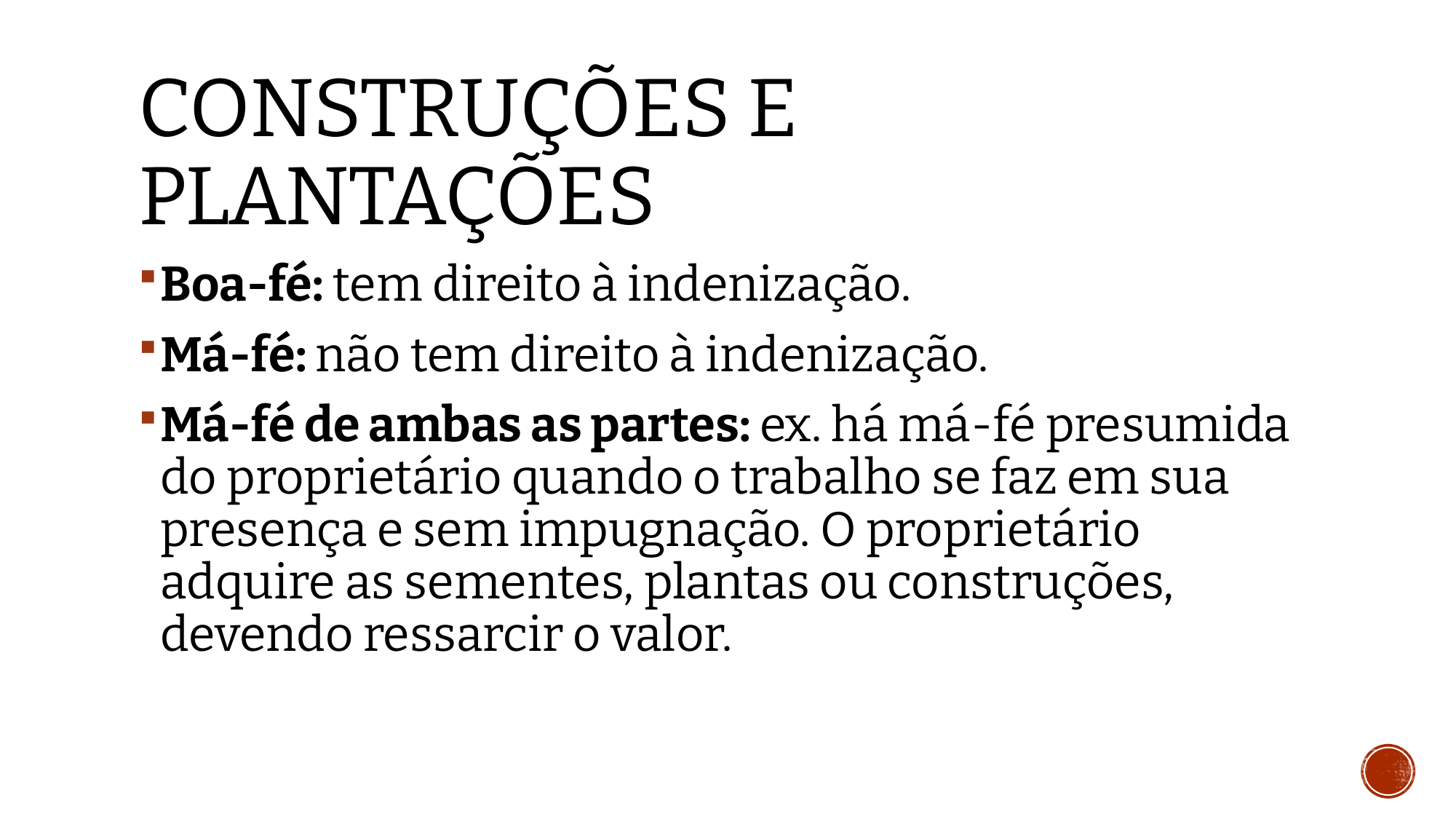

# construções e plantações
Boa-fé: tem direito à indenização.
Má-fé: não tem direito à indenização.
Má-fé de ambas as partes: ex. há má-fé presumida do proprietário quando o trabalho se faz em sua presença e sem impugnação. O proprietário adquire as sementes, plantas ou construções, devendo ressarcir o valor.